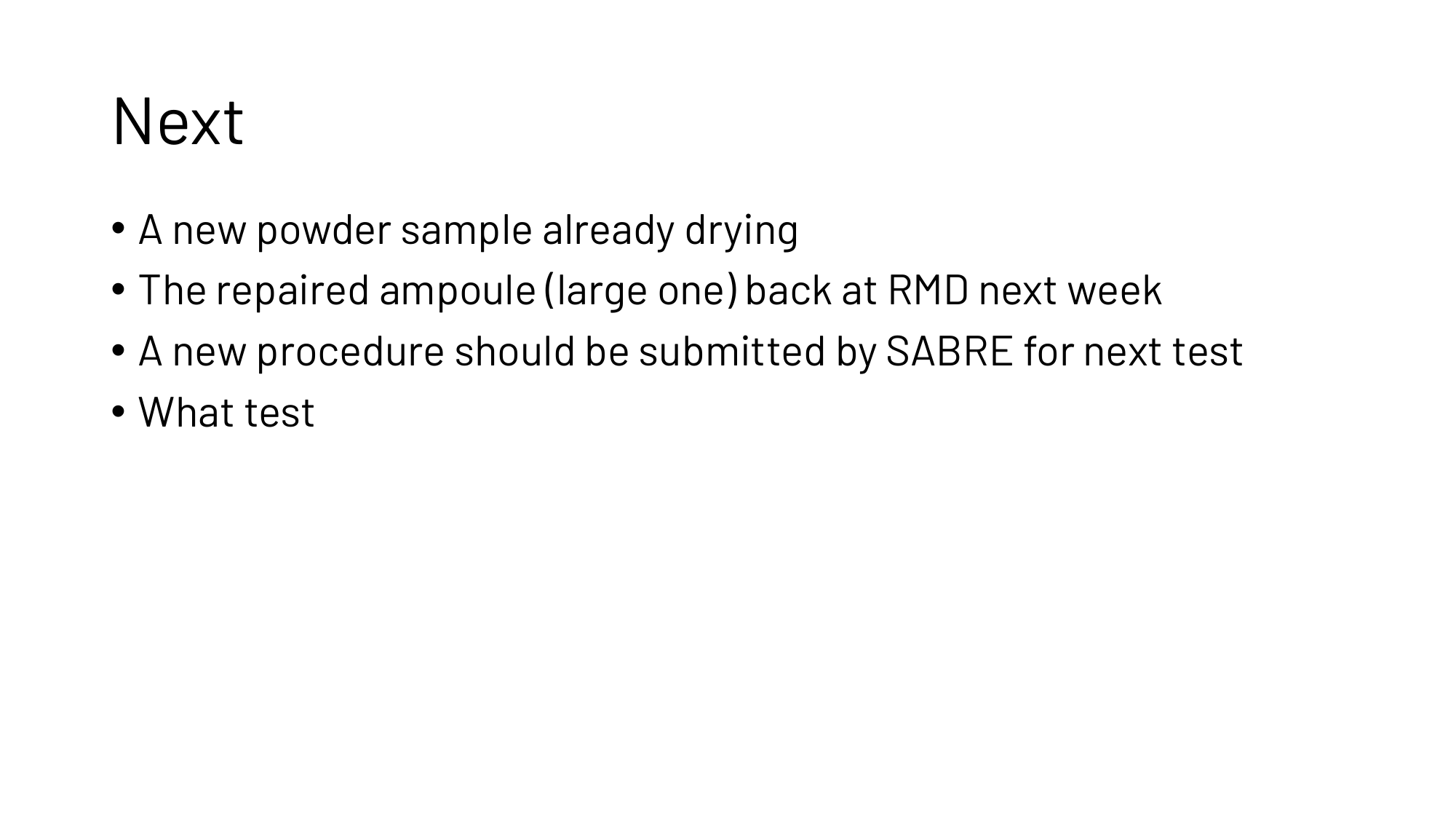

# Next
A new powder sample already drying
The repaired ampoule (large one) back at RMD next week
A new procedure should be submitted by SABRE for next test
What test